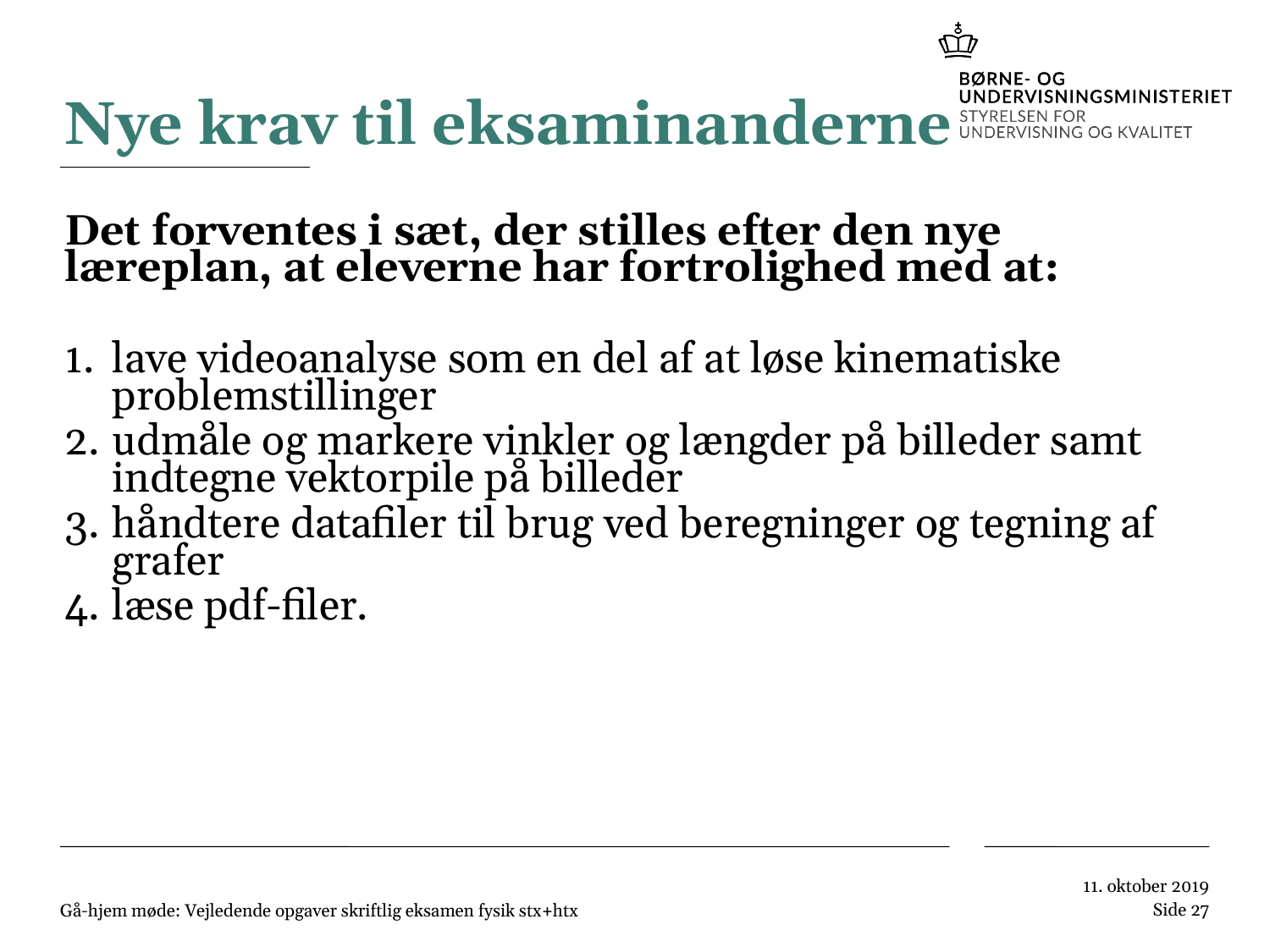

# Nye krav til eksaminanderne
Det forventes i sæt, der stilles efter den nye læreplan, at eleverne har fortrolighed med at:

lave videoanalyse som en del af at løse kinematiske problemstillinger
udmåle og markere vinkler og længder på billeder samt indtegne vektorpile på billeder
håndtere datafiler til brug ved beregninger og tegning af grafer
læse pdf-filer.

Gå-hjem møde: Vejledende opgaver skriftlig eksamen fysik stx+htx
11. oktober 2019
Side 27